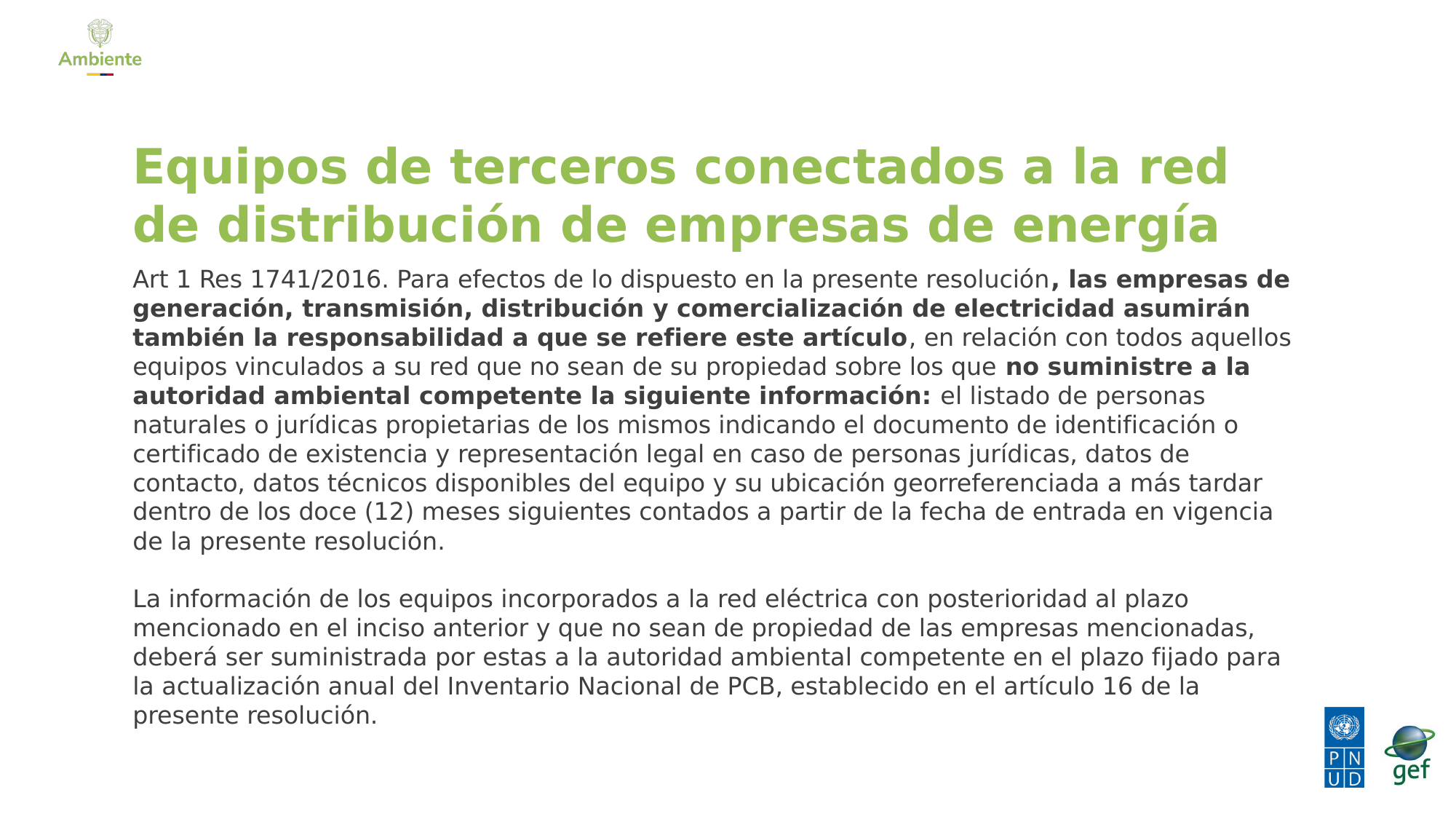

Equipos de terceros conectados a la red de distribución de empresas de energía
Art 1 Res 1741/2016. Para efectos de lo dispuesto en la presente resolución, las empresas de generación, transmisión, distribución y comercialización de electricidad asumirán también la responsabilidad a que se refiere este artículo, en relación con todos aquellos equipos vinculados a su red que no sean de su propiedad sobre los que no suministre a la autoridad ambiental competente la siguiente información: el listado de personas naturales o jurídicas propietarias de los mismos indicando el documento de identificación o certificado de existencia y representación legal en caso de personas jurídicas, datos de contacto, datos técnicos disponibles del equipo y su ubicación georreferenciada a más tardar dentro de los doce (12) meses siguientes contados a partir de la fecha de entrada en vigencia de la presente resolución.

La información de los equipos incorporados a la red eléctrica con posterioridad al plazo mencionado en el inciso anterior y que no sean de propiedad de las empresas mencionadas, deberá ser suministrada por estas a la autoridad ambiental competente en el plazo fijado para la actualización anual del Inventario Nacional de PCB, establecido en el artículo 16 de la presente resolución.